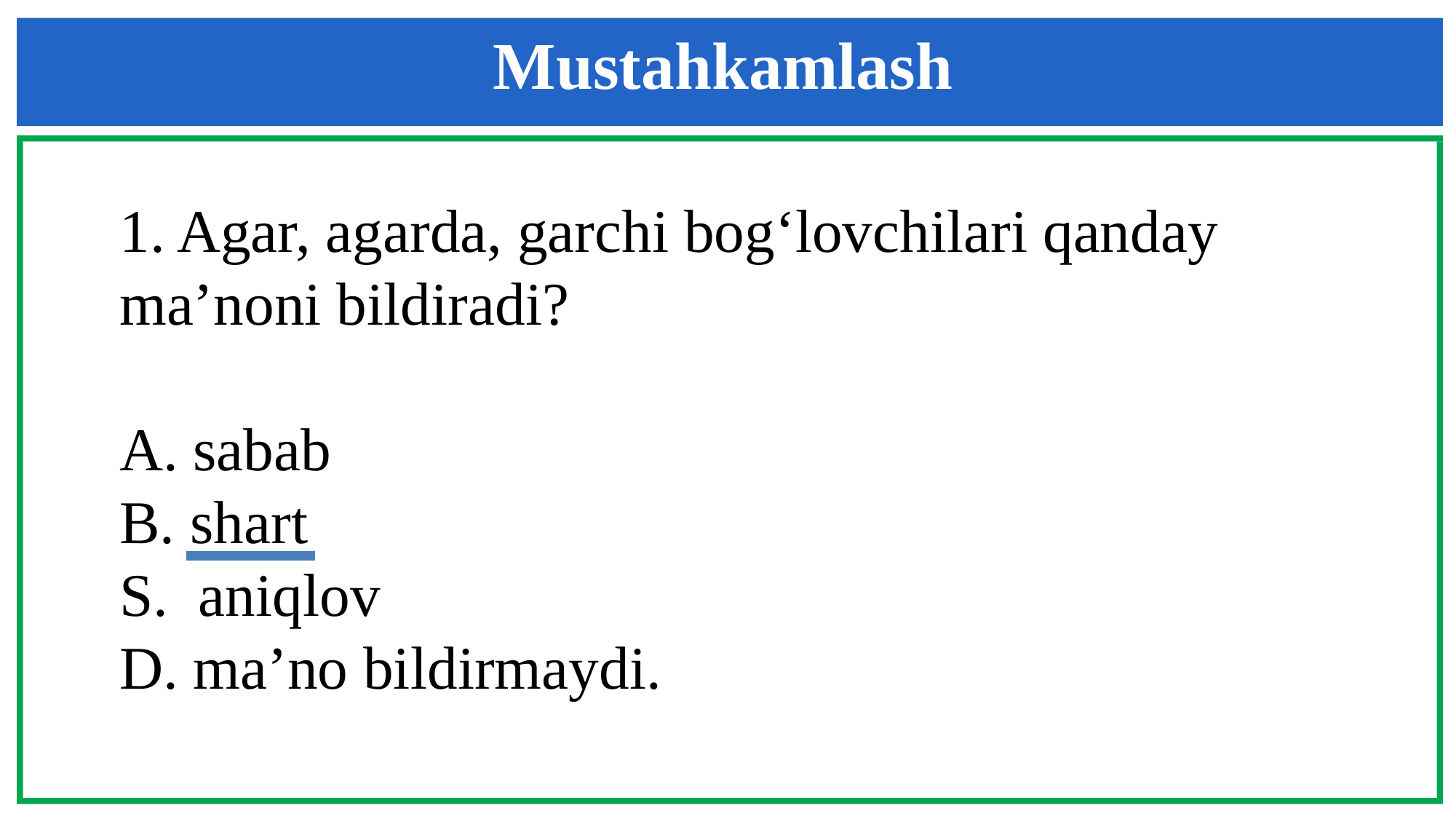

Mustahkamlash
1. Agar, agarda, garchi bog‘lovchilari qanday ma’noni bildiradi?

 sabab
 shart
  aniqlov
D. ma’no bildirmaydi.